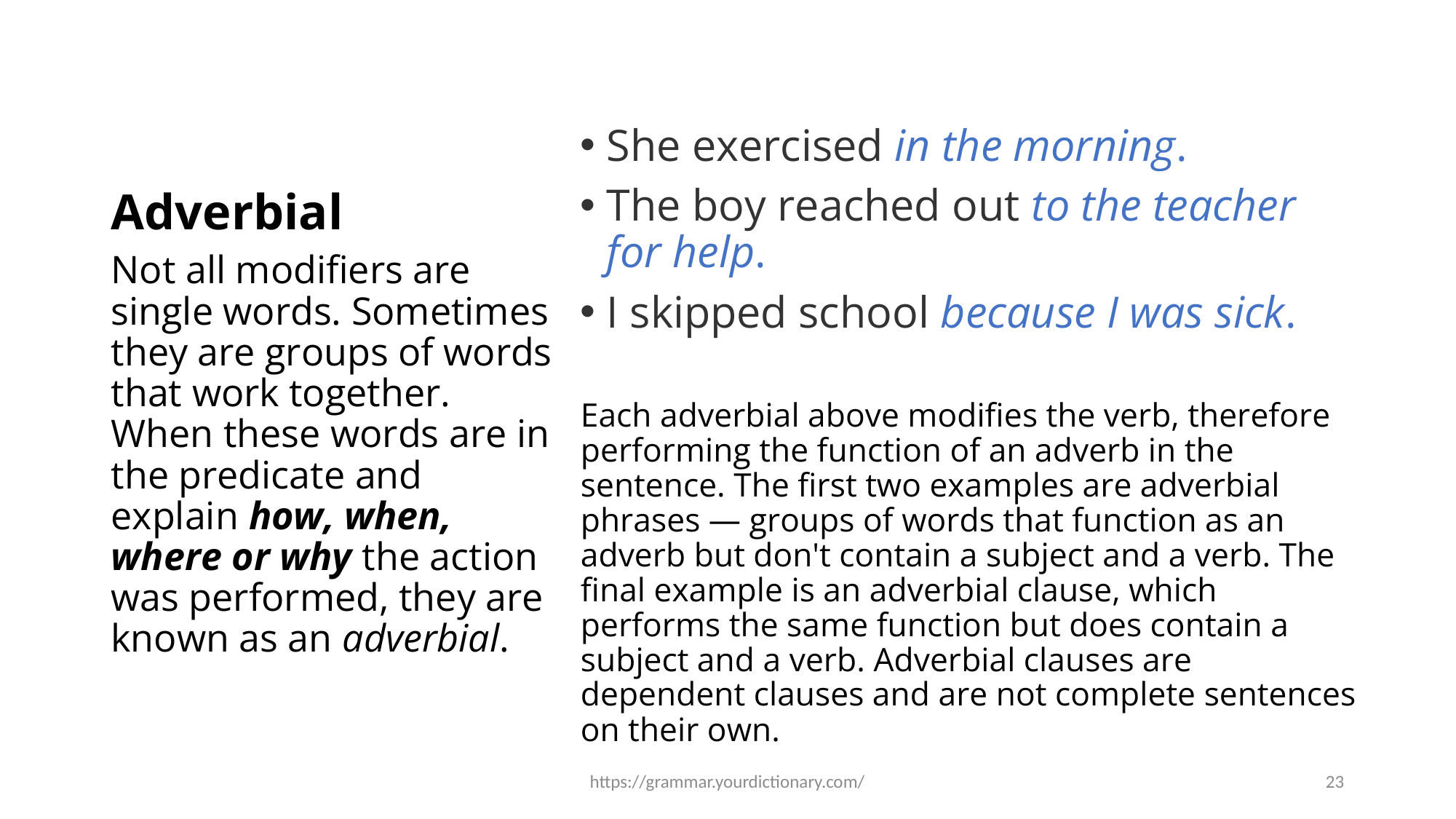

# Adverbial
She exercised in the morning.
The boy reached out to the teacher for help.
I skipped school because I was sick.

Each adverbial above modifies the verb, therefore performing the function of an adverb in the sentence. The first two examples are adverbial phrases — groups of words that function as an adverb but don't contain a subject and a verb. The final example is an adverbial clause, which performs the same function but does contain a subject and a verb. Adverbial clauses are dependent clauses and are not complete sentences on their own.

Not all modifiers are single words. Sometimes they are groups of words that work together. When these words are in the predicate and explain how, when, where or why the action was performed, they are known as an adverbial.
https://grammar.yourdictionary.com/
23